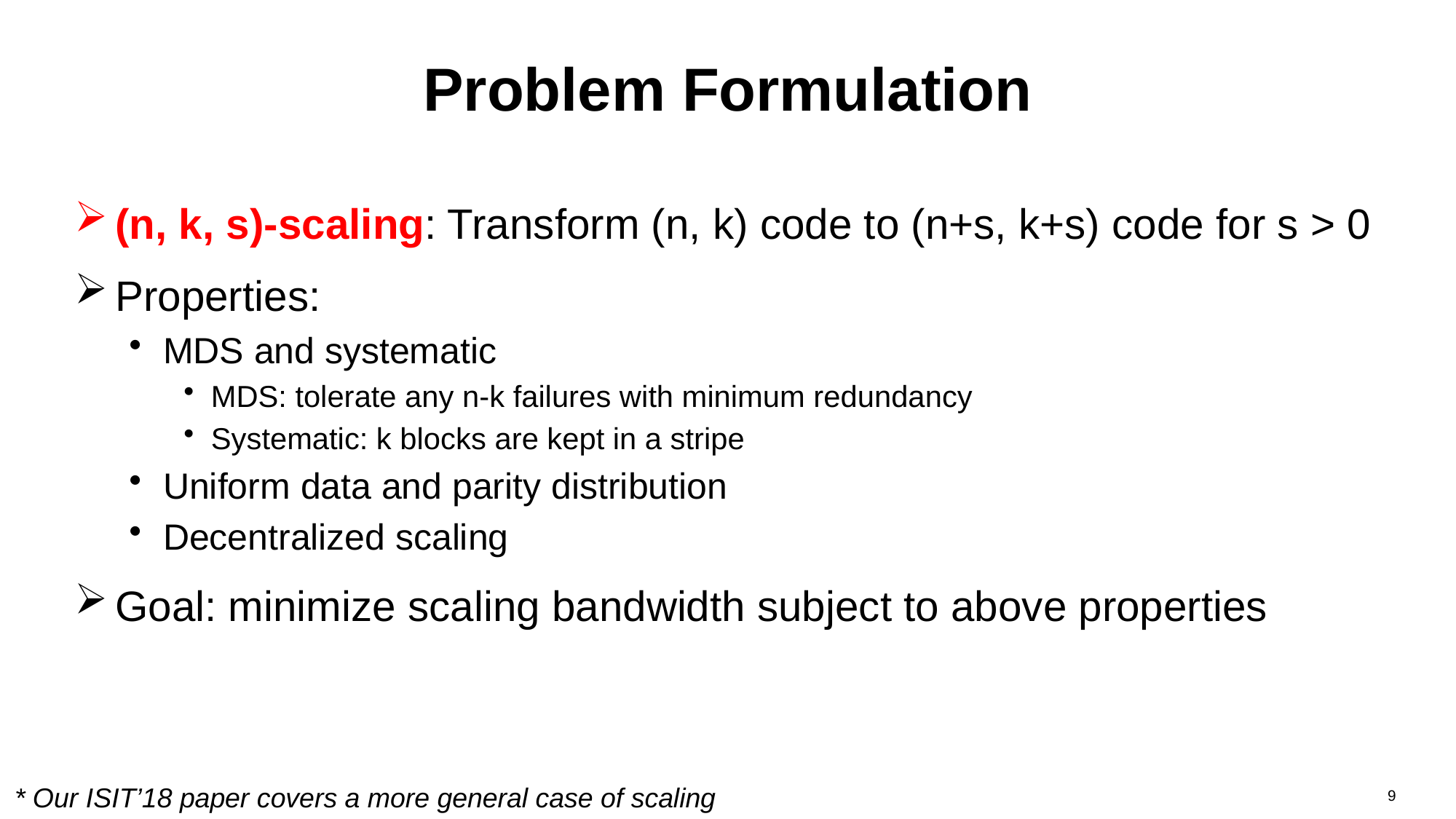

# Problem Formulation
(n, k, s)-scaling: Transform (n, k) code to (n+s, k+s) code for s > 0
Properties:
MDS and systematic
MDS: tolerate any n-k failures with minimum redundancy
Systematic: k blocks are kept in a stripe
Uniform data and parity distribution
Decentralized scaling
Goal: minimize scaling bandwidth subject to above properties
* Our ISIT’18 paper covers a more general case of scaling
9